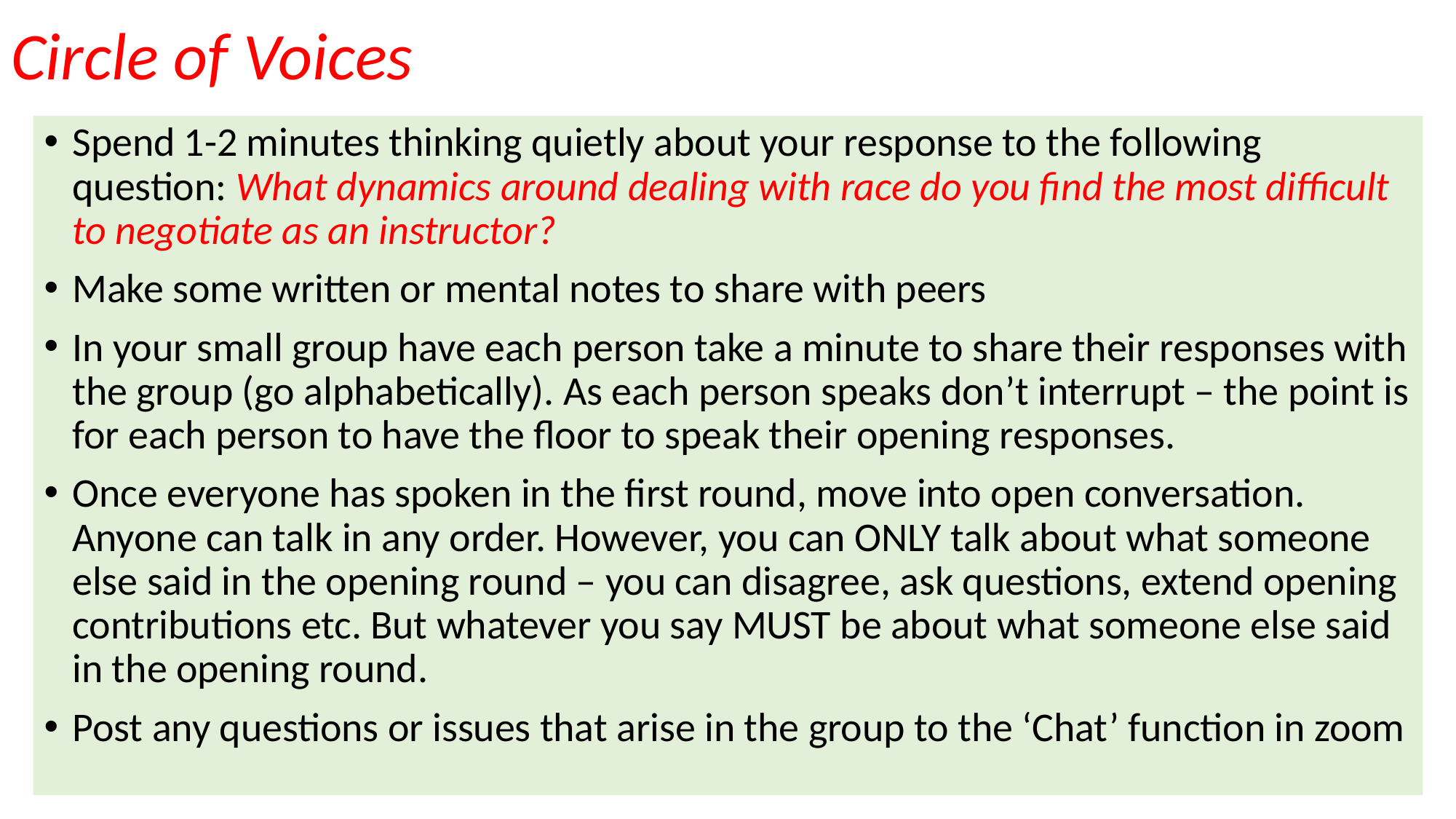

# Circle of Voices
Spend 1-2 minutes thinking quietly about your response to the following question: What dynamics around dealing with race do you find the most difficult to negotiate as an instructor?
Make some written or mental notes to share with peers
In your small group have each person take a minute to share their responses with the group (go alphabetically). As each person speaks don’t interrupt – the point is for each person to have the floor to speak their opening responses.
Once everyone has spoken in the first round, move into open conversation. Anyone can talk in any order. However, you can ONLY talk about what someone else said in the opening round – you can disagree, ask questions, extend opening contributions etc. But whatever you say MUST be about what someone else said in the opening round.
Post any questions or issues that arise in the group to the ‘Chat’ function in zoom